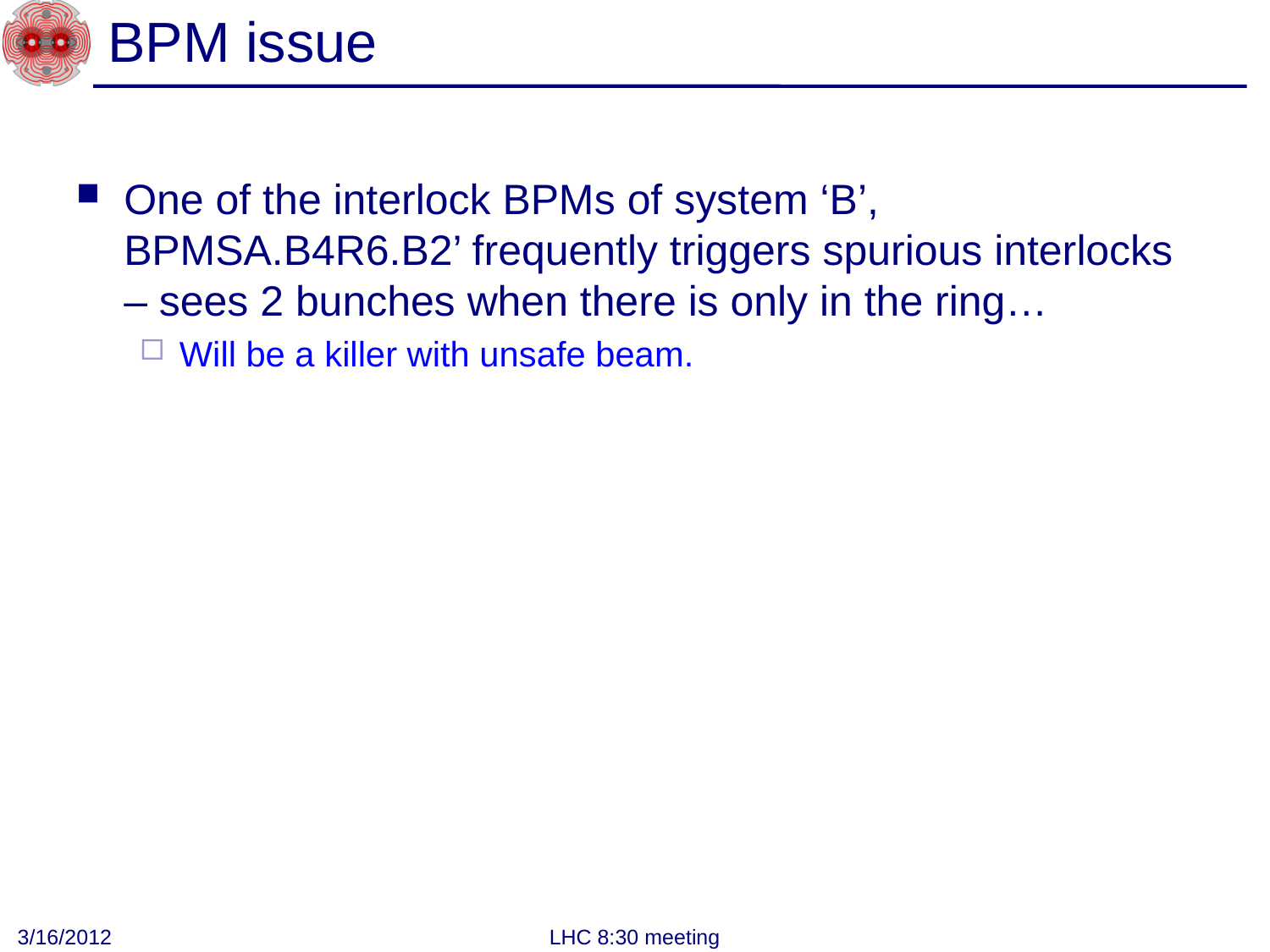

# BPM issue
One of the interlock BPMs of system ‘B’, BPMSA.B4R6.B2’ frequently triggers spurious interlocks – sees 2 bunches when there is only in the ring…
Will be a killer with unsafe beam.
3/16/2012
LHC 8:30 meeting